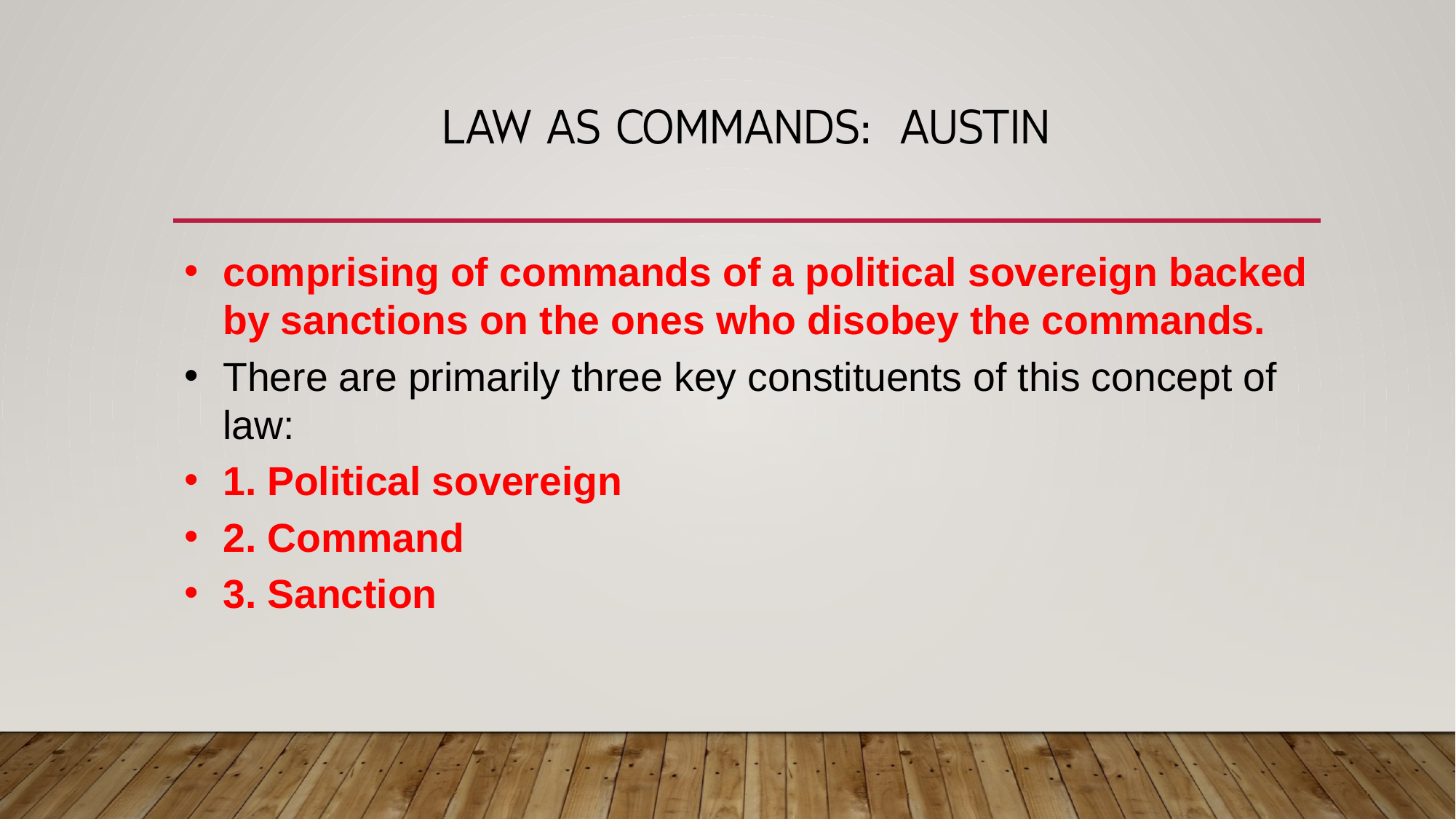

# Law as commands:  Austin
comprising of commands of a political sovereign backed by sanctions on the ones who disobey the commands.
There are primarily three key constituents of this concept of law:
1. Political sovereign
2. Command
3. Sanction